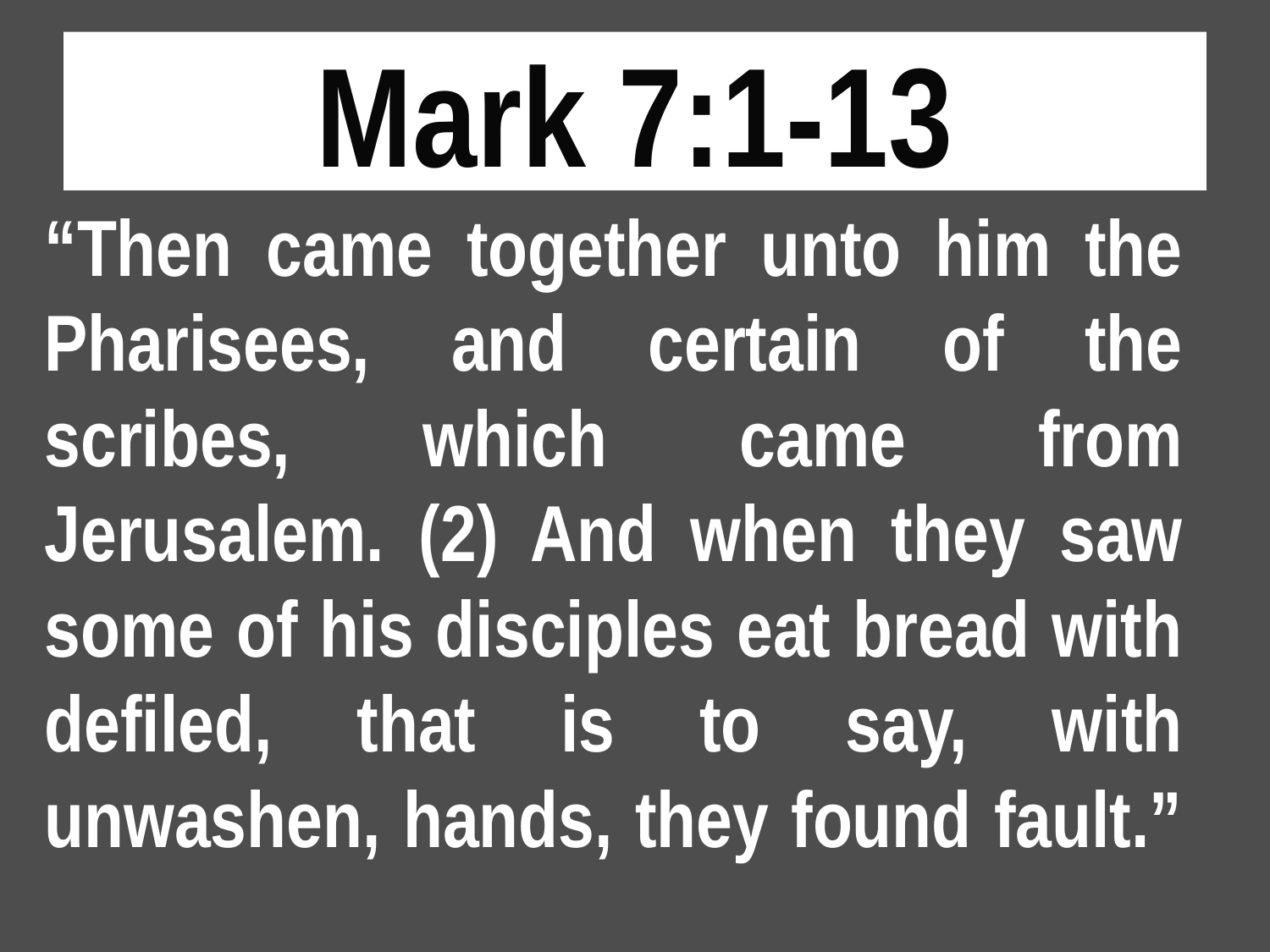

# Mark 7:1-13
“Then came together unto him the Pharisees, and certain of the scribes, which came from Jerusalem. (2) And when they saw some of his disciples eat bread with defiled, that is to say, with unwashen, hands, they found fault.”